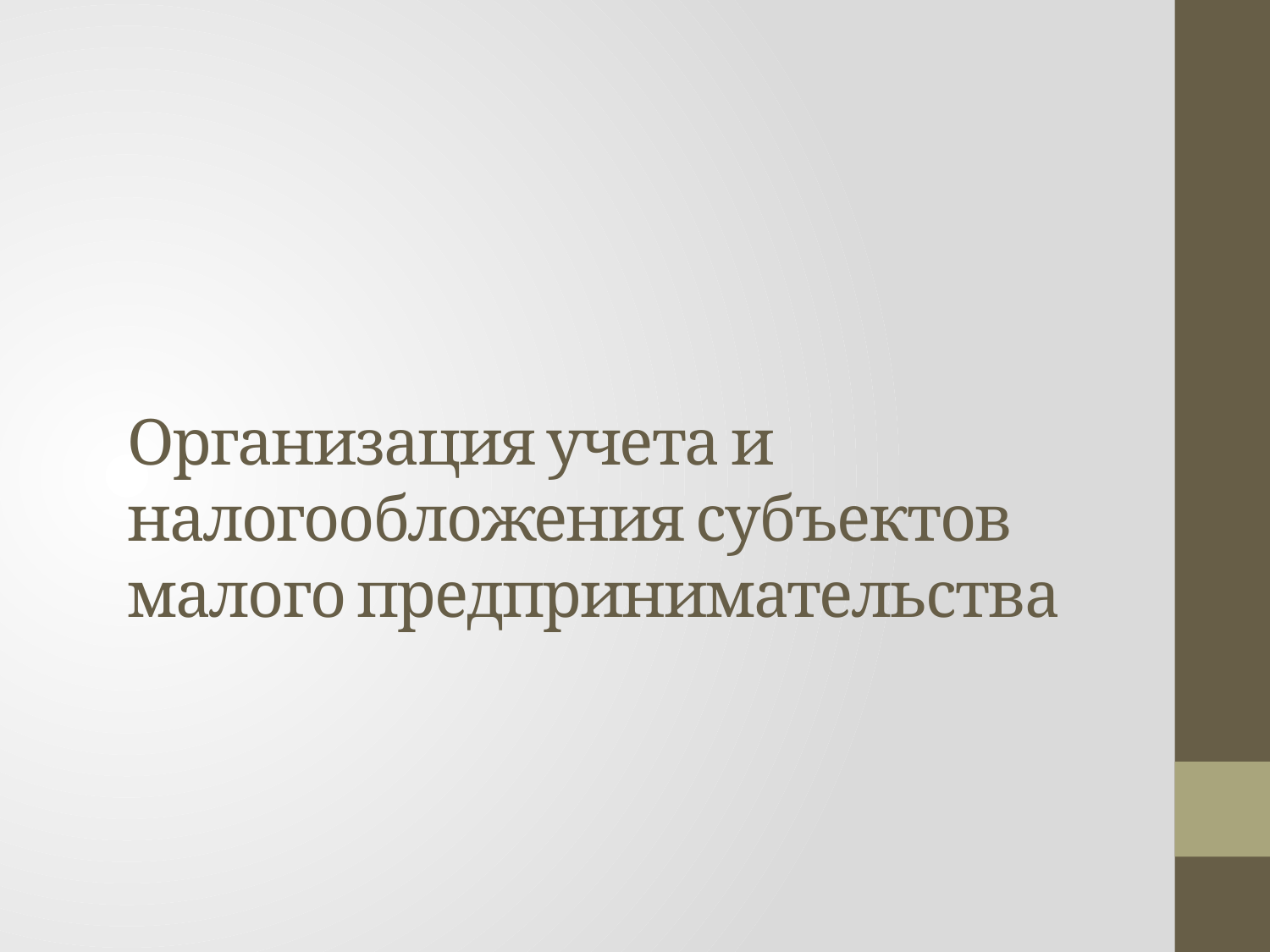

# Организация учета и налогообложения субъектов малого предпринимательства